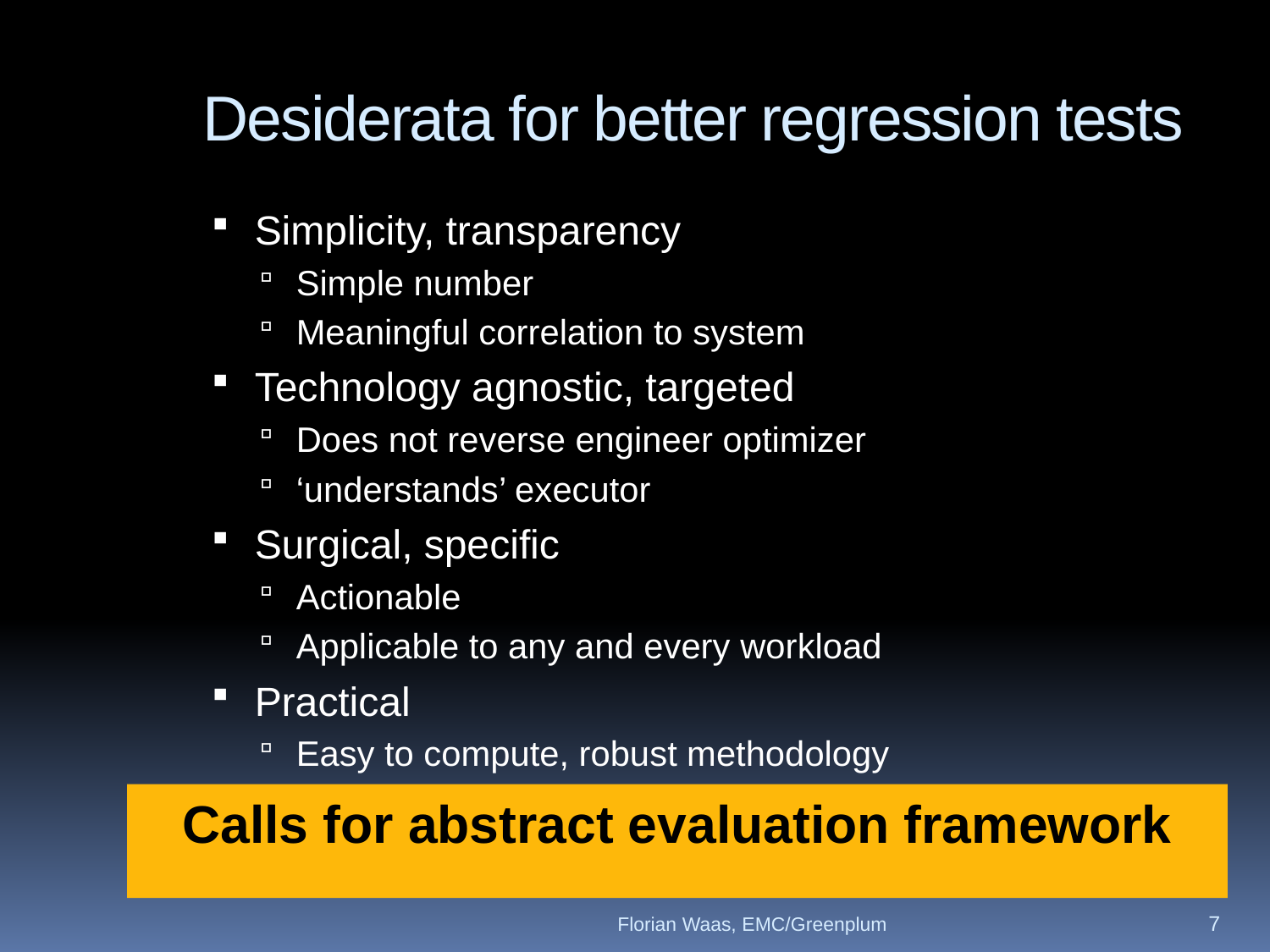

Desiderata for better regression tests
Simplicity, transparency
Simple number
Meaningful correlation to system
Technology agnostic, targeted
Does not reverse engineer optimizer
‘understands’ executor
Surgical, specific
Actionable
Applicable to any and every workload
Practical
Easy to compute, robust methodology
Calls for abstract evaluation framework

Florian Waas, EMC/Greenplum
7